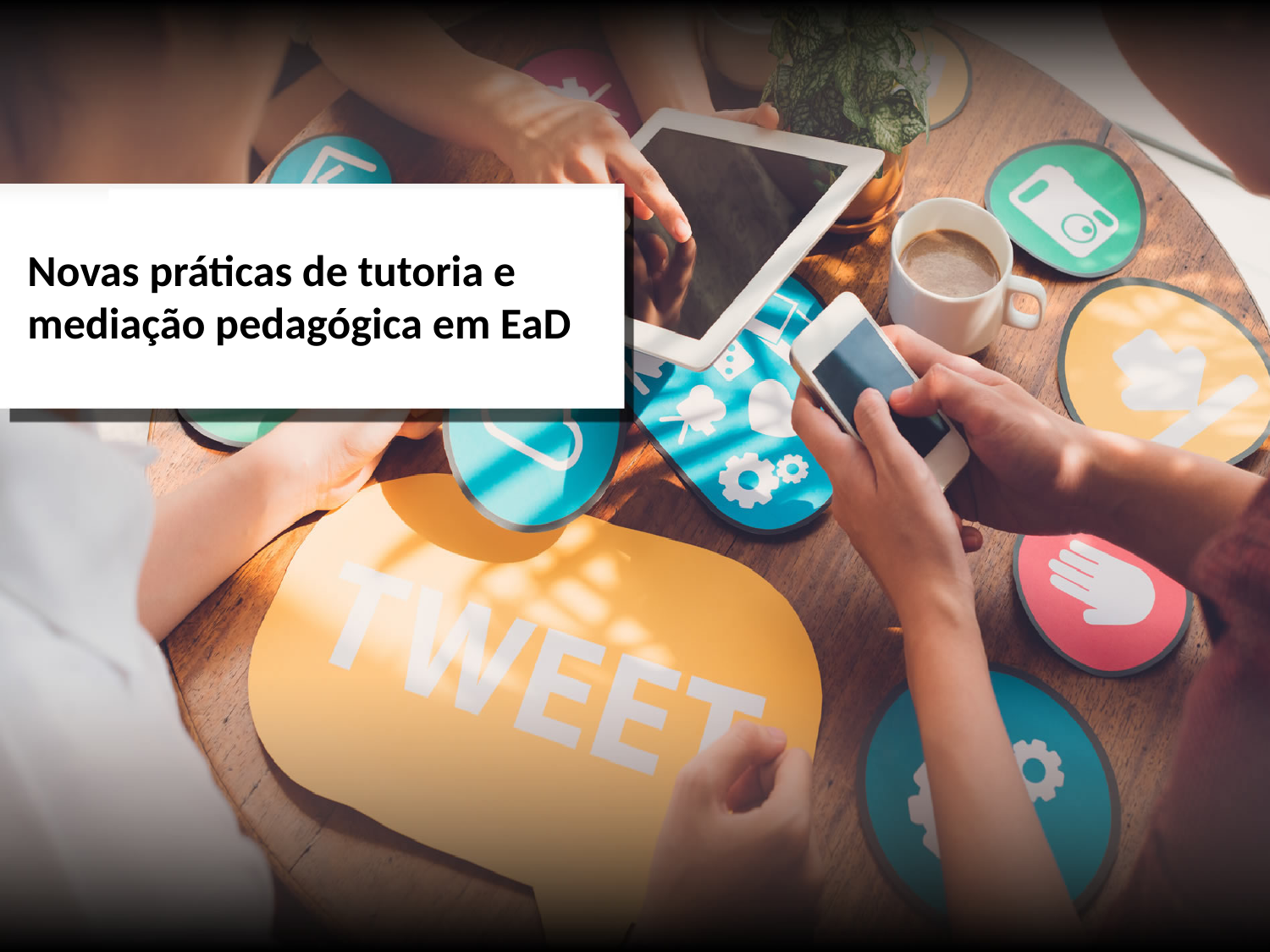

Novas práticas de tutoria e
mediação pedagógica em EaD